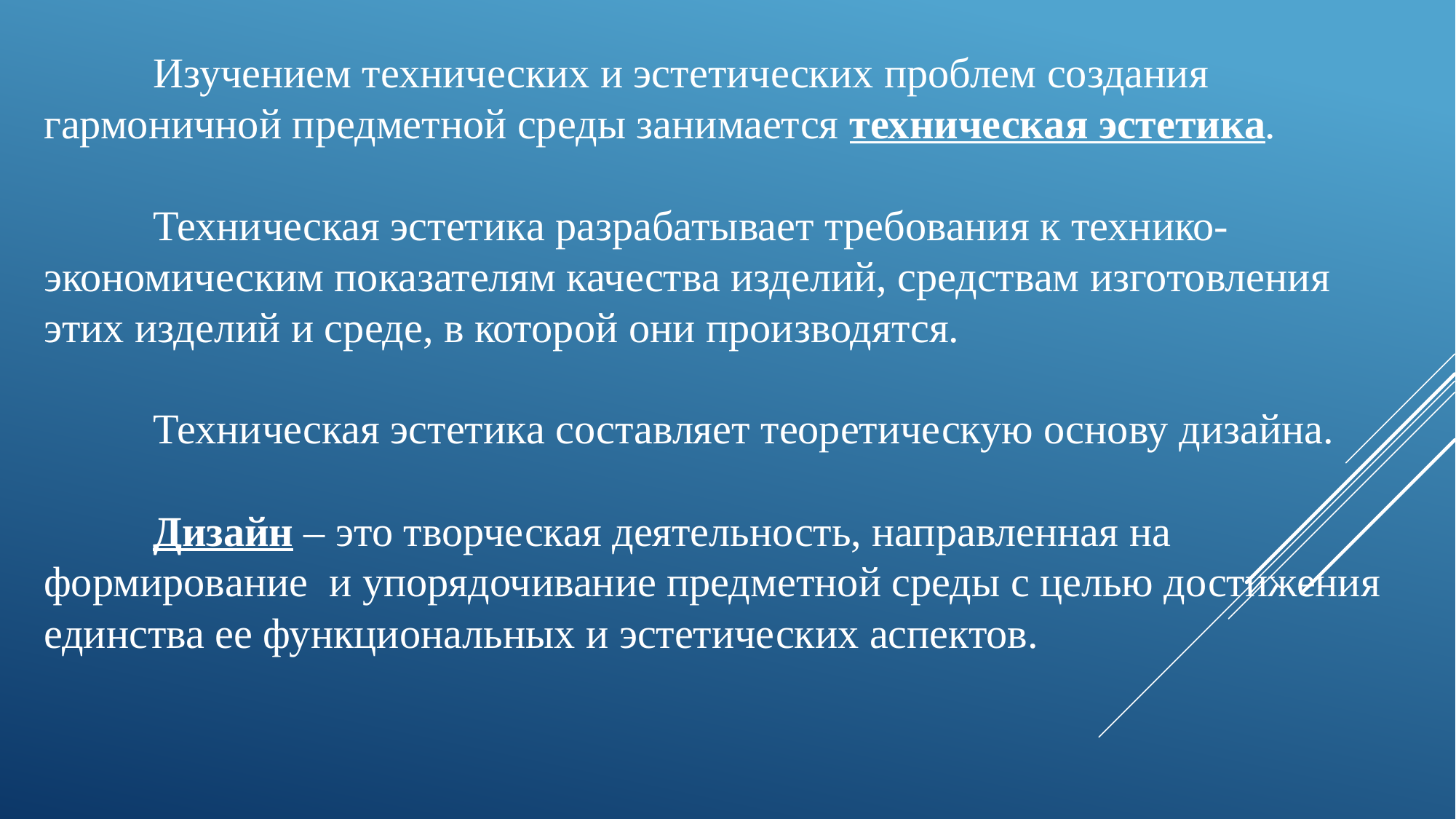

Изучением технических и эстетических проблем создания гармоничной предметной среды занимается техническая эстетика.

	Техническая эстетика разрабатывает требования к технико-экономическим показателям качества изделий, средствам изготовления этих изделий и среде, в которой они производятся.

	Техническая эстетика составляет теоретическую основу дизайна.

	Дизайн – это творческая деятельность, направленная на  фoрмировaниe  и упорядочивание предметной среды с целью достижения единства ее функциональных и эстетических аспектов.